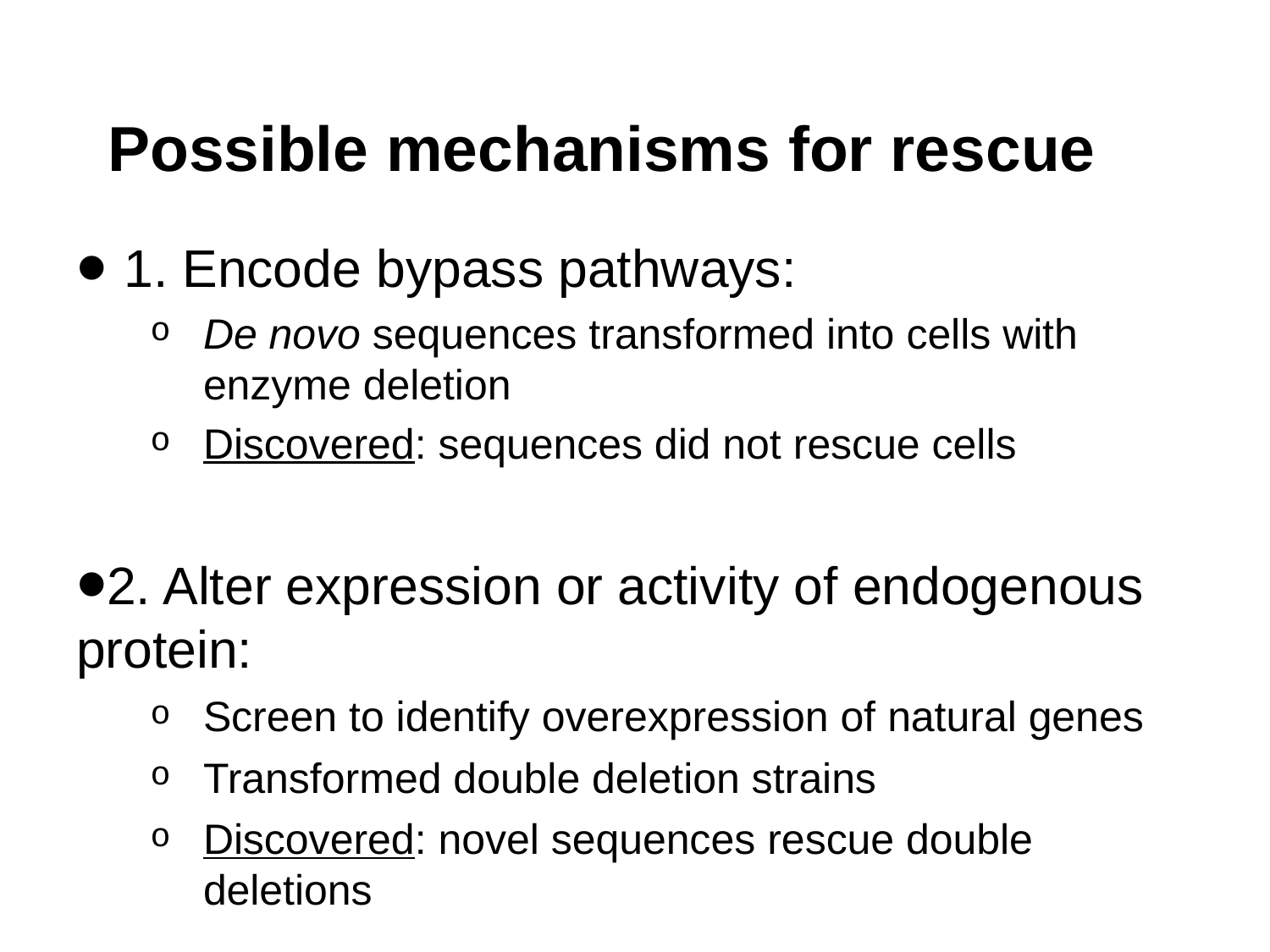

# Possible mechanisms for rescue
1. Encode bypass pathways:
De novo sequences transformed into cells with enzyme deletion
Discovered: sequences did not rescue cells

2. Alter expression or activity of endogenous    protein:
Screen to identify overexpression of natural genes
Transformed double deletion strains
Discovered: novel sequences rescue double deletions